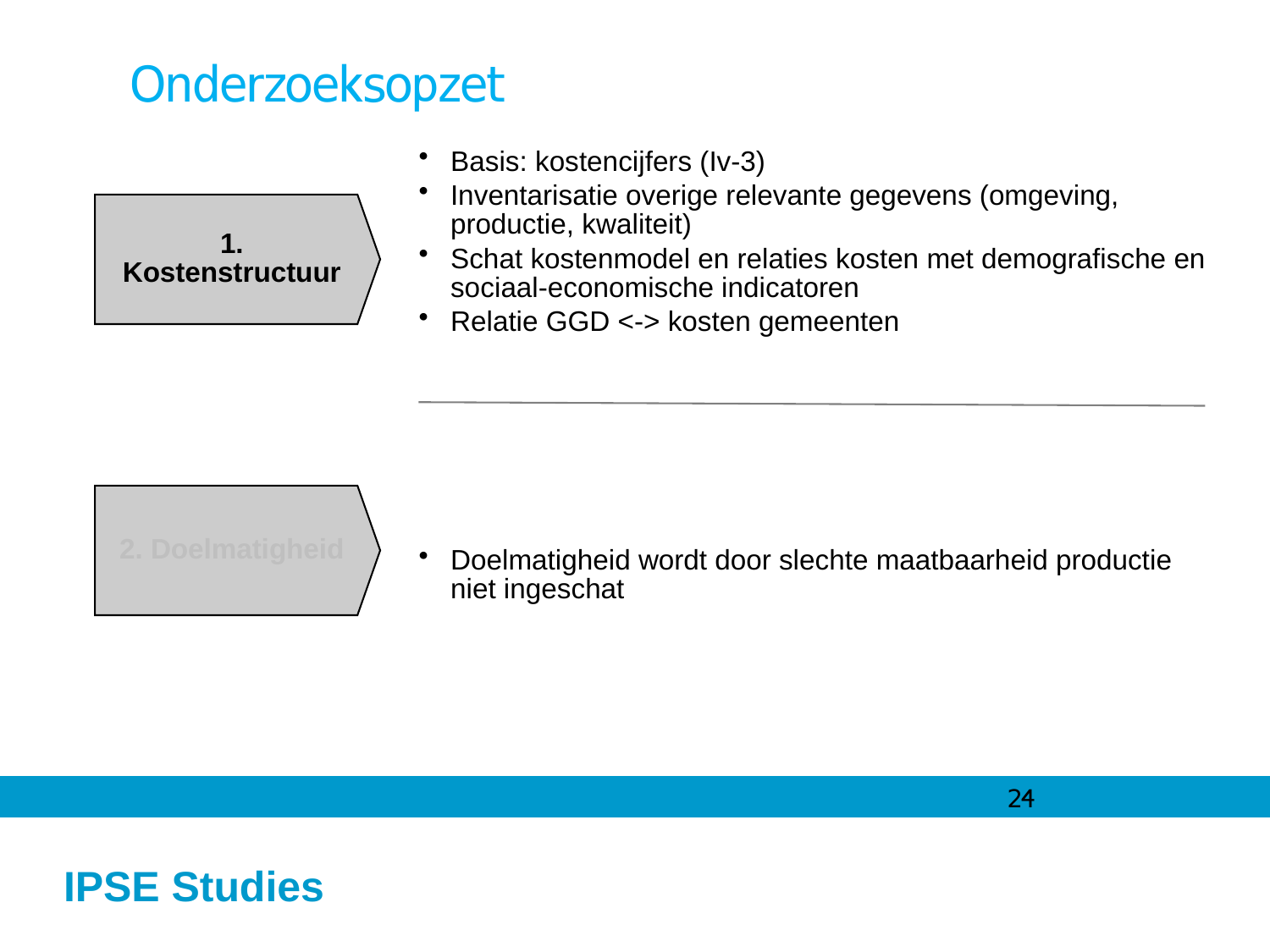

Onderzoeksopzet
Basis: kostencijfers (Iv-3)
Inventarisatie overige relevante gegevens (omgeving, productie, kwaliteit)
Schat kostenmodel en relaties kosten met demografische en sociaal-economische indicatoren
Relatie GGD <-> kosten gemeenten

1. Kostenstructuur

2. Doelmatigheid
Doelmatigheid wordt door slechte maatbaarheid productie niet ingeschat
24